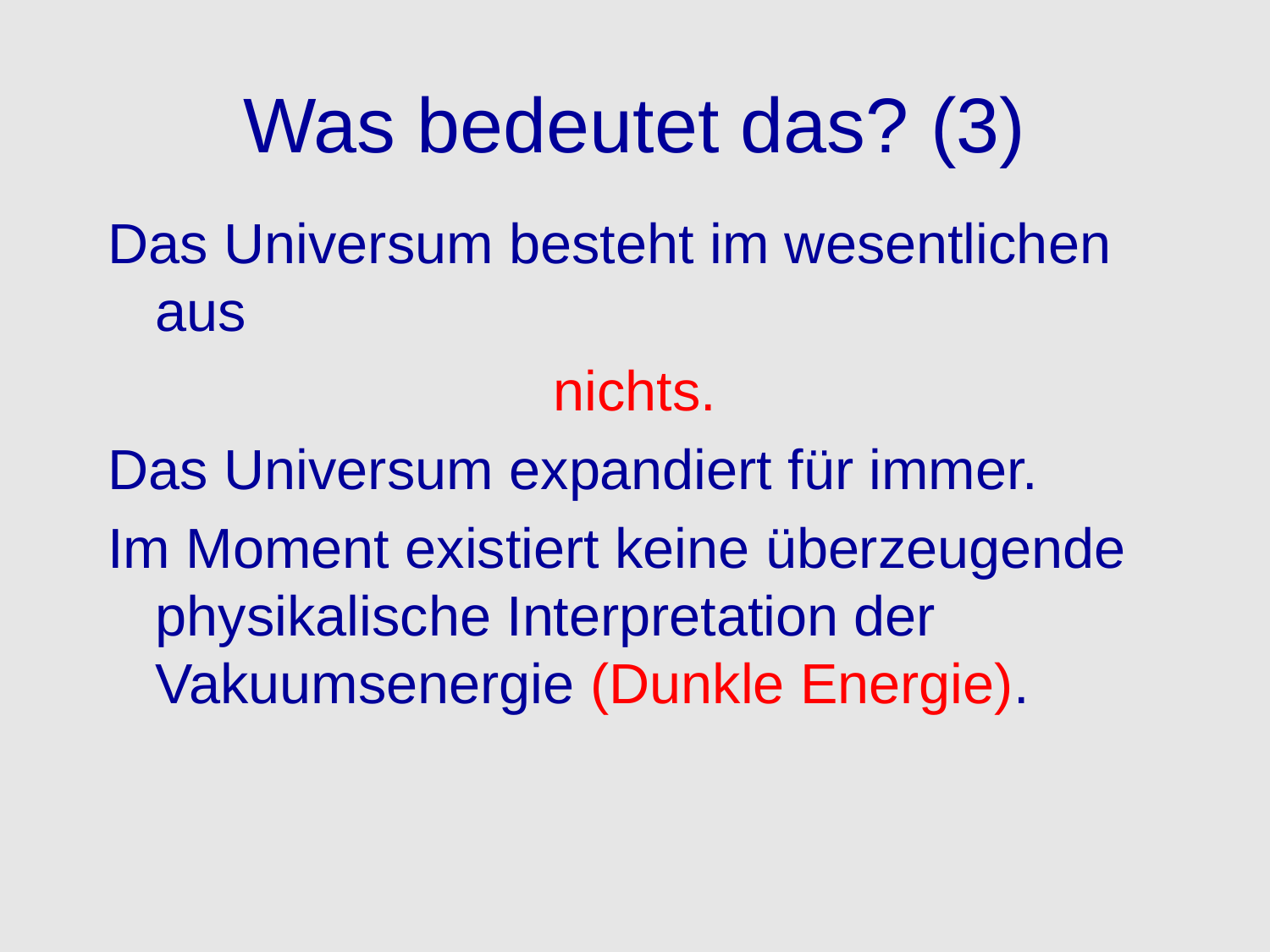

# Was bedeutet das? (3)
Das Universum besteht im wesentlichen aus
nichts.
Das Universum expandiert für immer.
Im Moment existiert keine überzeugende physikalische Interpretation der Vakuumsenergie (Dunkle Energie).